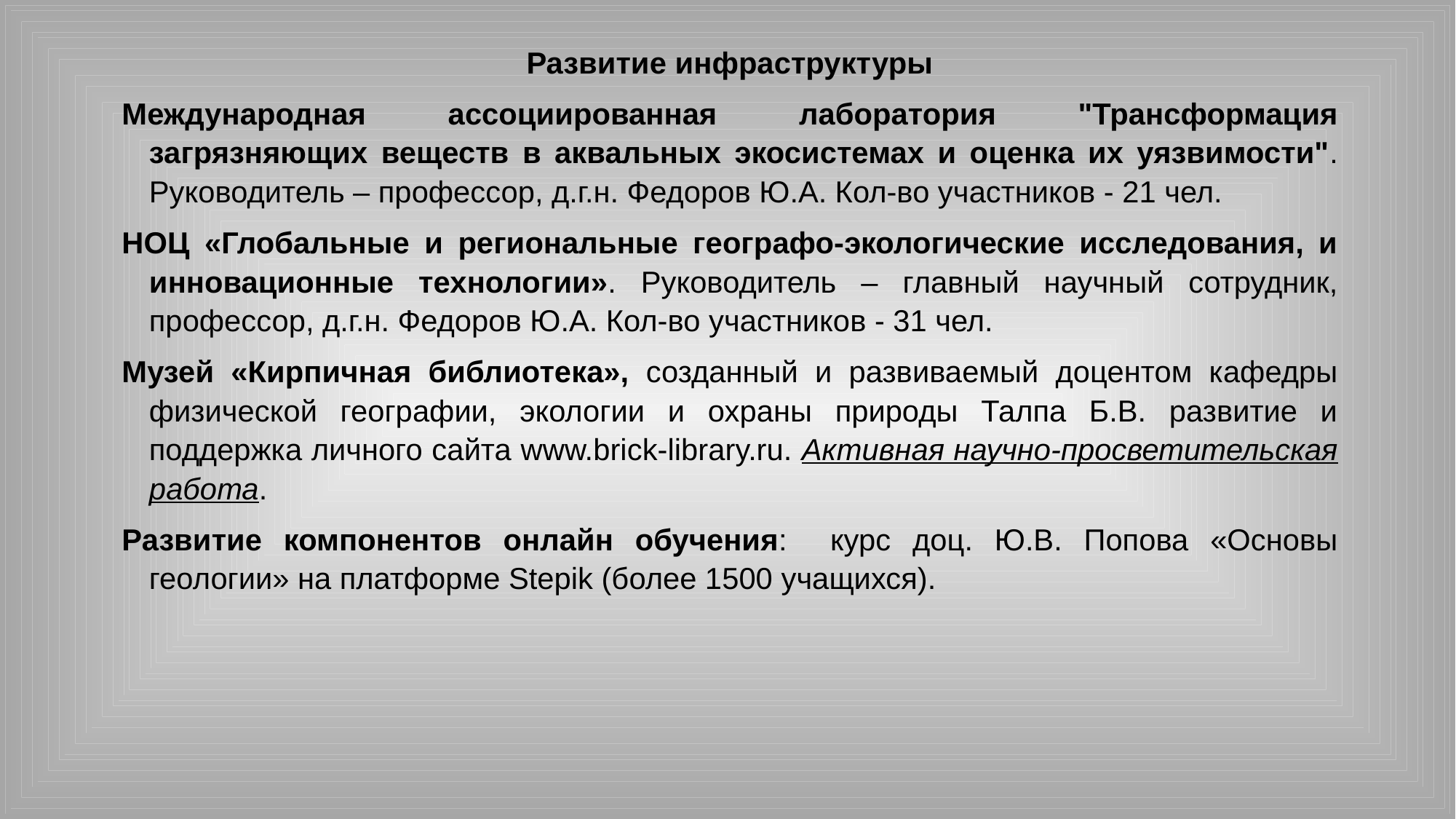

Развитие инфраструктуры
Международная ассоциированная лаборатория "Трансформация загрязняющих веществ в аквальных экосистемах и оценка их уязвимости". Руководитель – профессор, д.г.н. Федоров Ю.А. Кол-во участников - 21 чел.
НОЦ «Глобальные и региональные географо-экологические исследования, и инновационные технологии». Руководитель – главный научный сотрудник, профессор, д.г.н. Федоров Ю.А. Кол-во участников - 31 чел.
Музей «Кирпичная библиотека», созданный и развиваемый доцентом кафедры физической географии, экологии и охраны природы Талпа Б.В. развитие и поддержка личного сайта www.brick-library.ru. Активная научно-просветительская работа.
Развитие компонентов онлайн обучения:  курс доц. Ю.В. Попова «Основы геологии» на платформе Stepik (более 1500 учащихся).